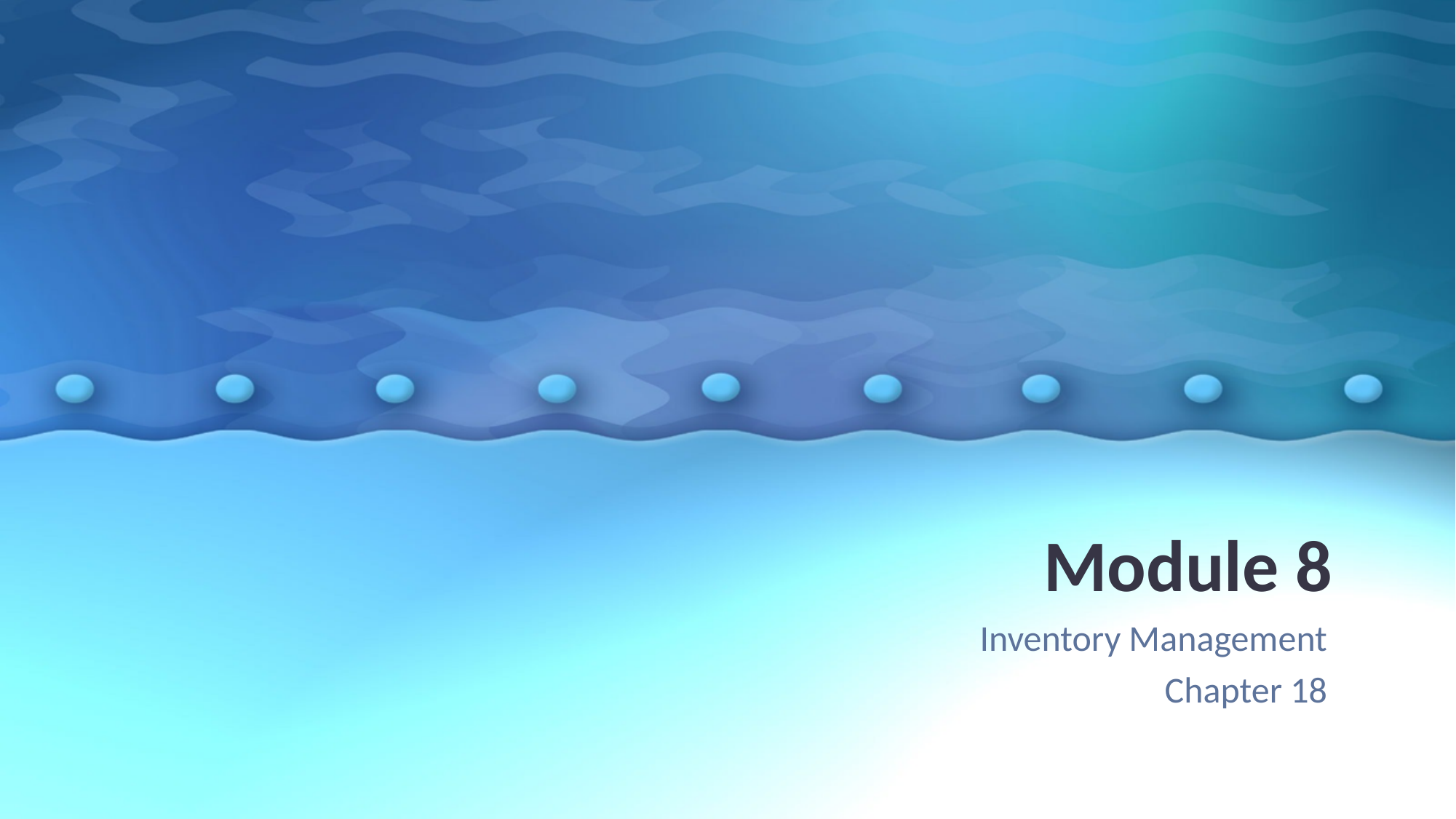

# Module 8
Inventory Management
Chapter 18